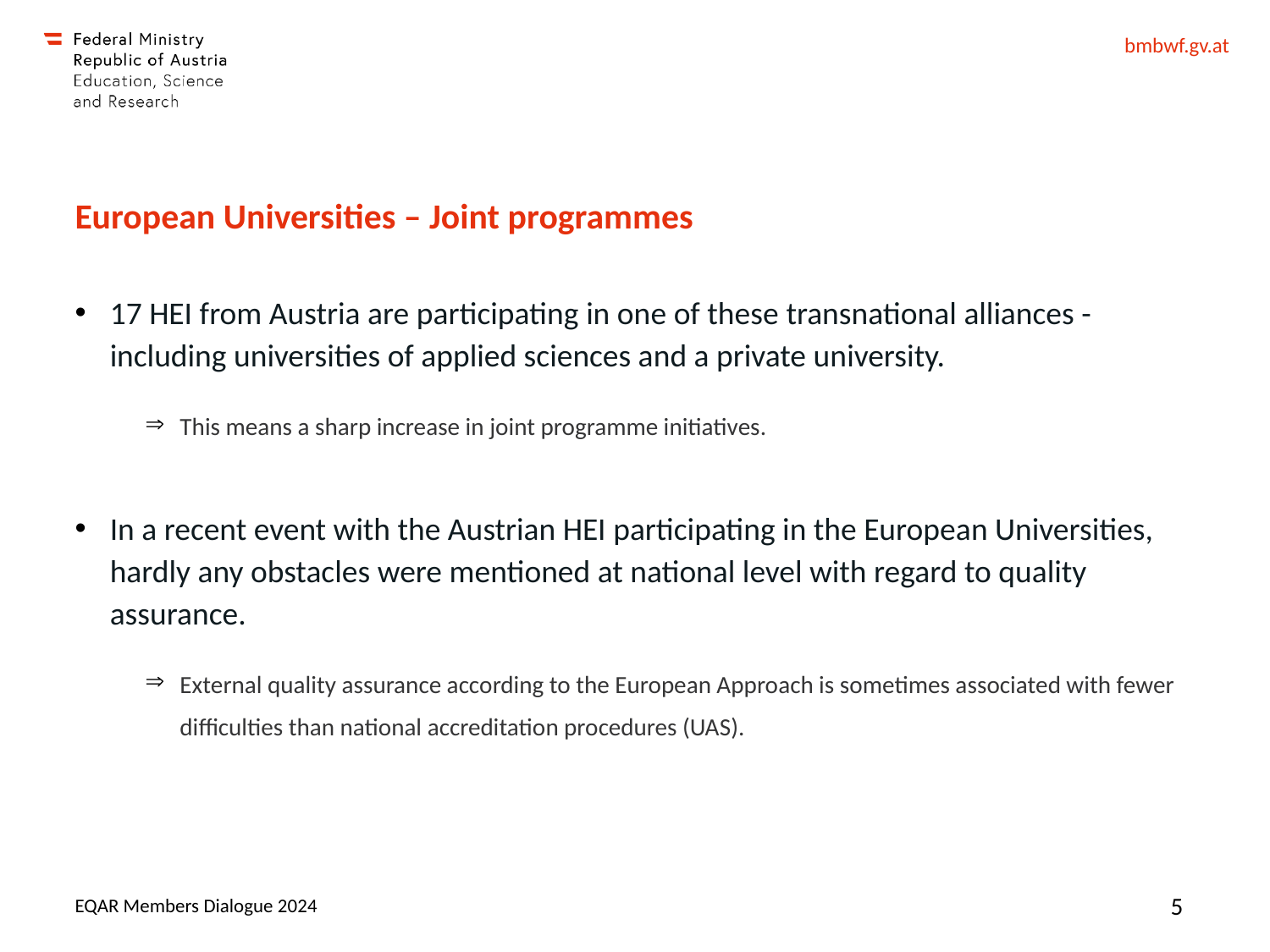

# European Universities – Joint programmes
17 HEI from Austria are participating in one of these transnational alliances - including universities of applied sciences and a private university.
This means a sharp increase in joint programme initiatives.

In a recent event with the Austrian HEI participating in the European Universities, hardly any obstacles were mentioned at national level with regard to quality assurance.
External quality assurance according to the European Approach is sometimes associated with fewer difficulties than national accreditation procedures (UAS).

EQAR Members Dialogue 2024
5